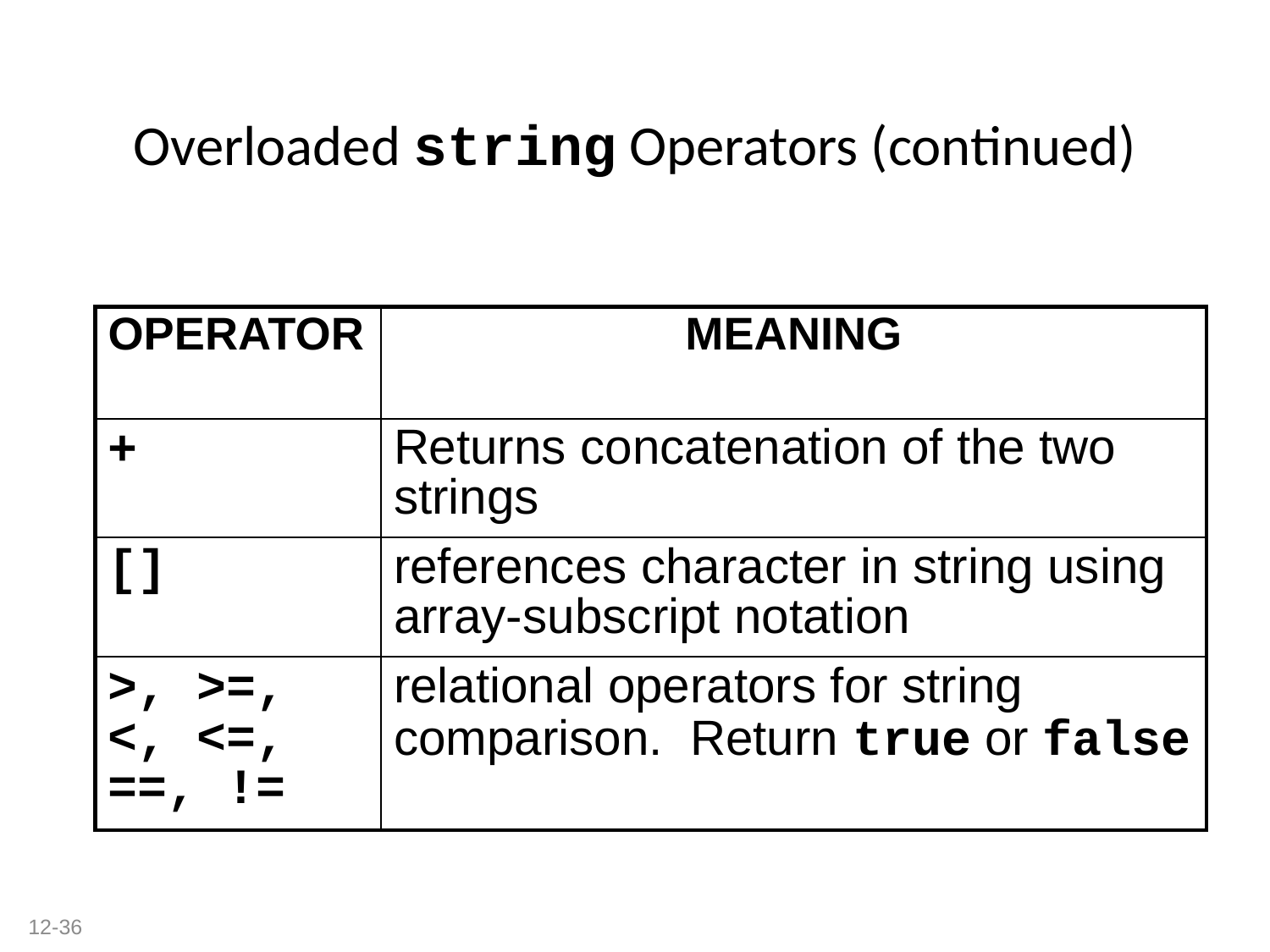

# Overloaded string Operators (continued)
| OPERATOR | MEANING |
| --- | --- |
| + | Returns concatenation of the two strings |
| [] | references character in string using array-subscript notation |
| >, >=, <, <=, ==, != | relational operators for string comparison. Return true or false |
12-36